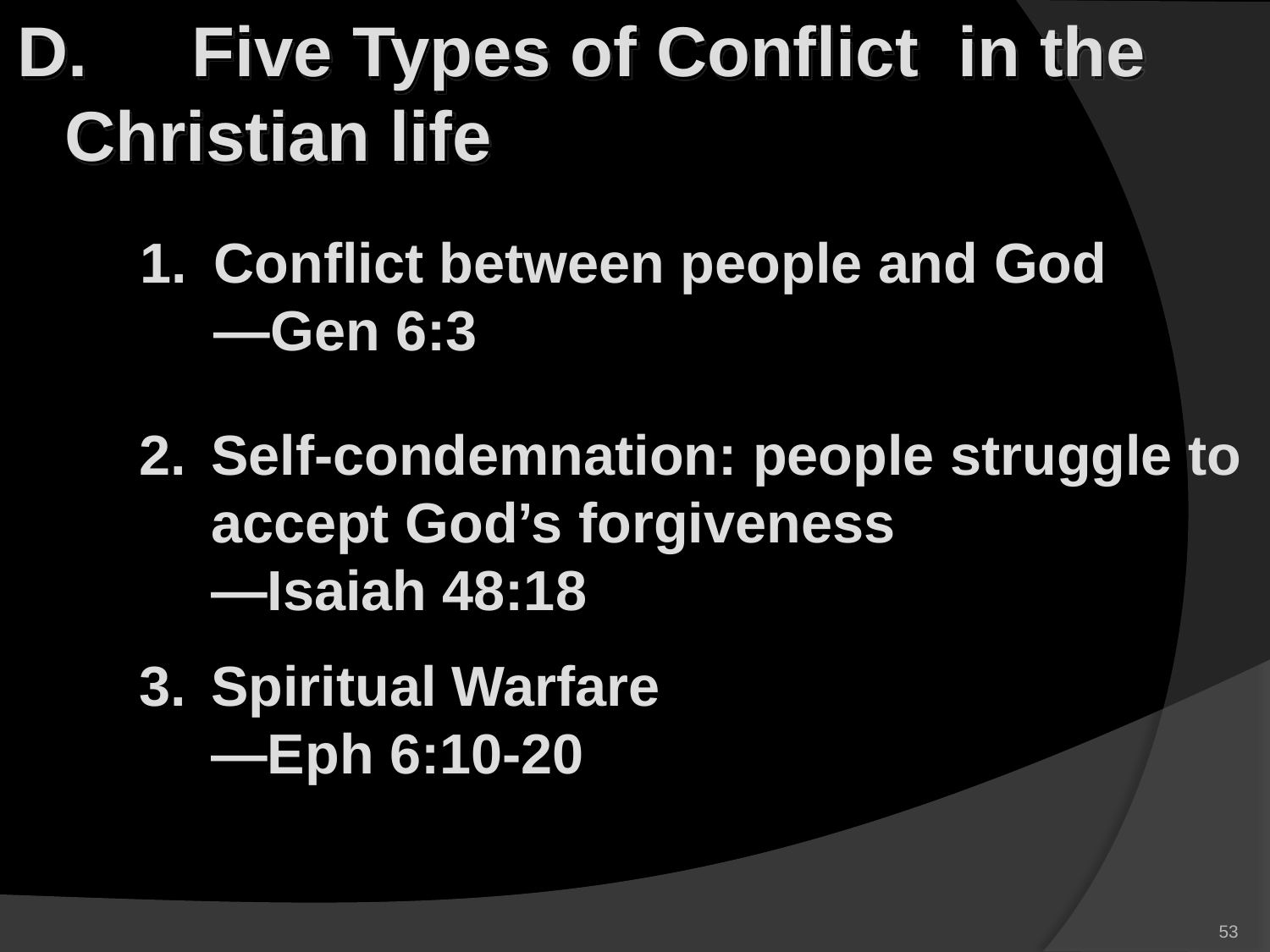

D.	Five Types of Conflict  in the 	Christian life
1.	Conflict between people and God
—Gen 6:3
Self-condemnation: people struggle to accept God’s forgiveness
—Isaiah 48:18
Spiritual Warfare
—Eph 6:10-20
53